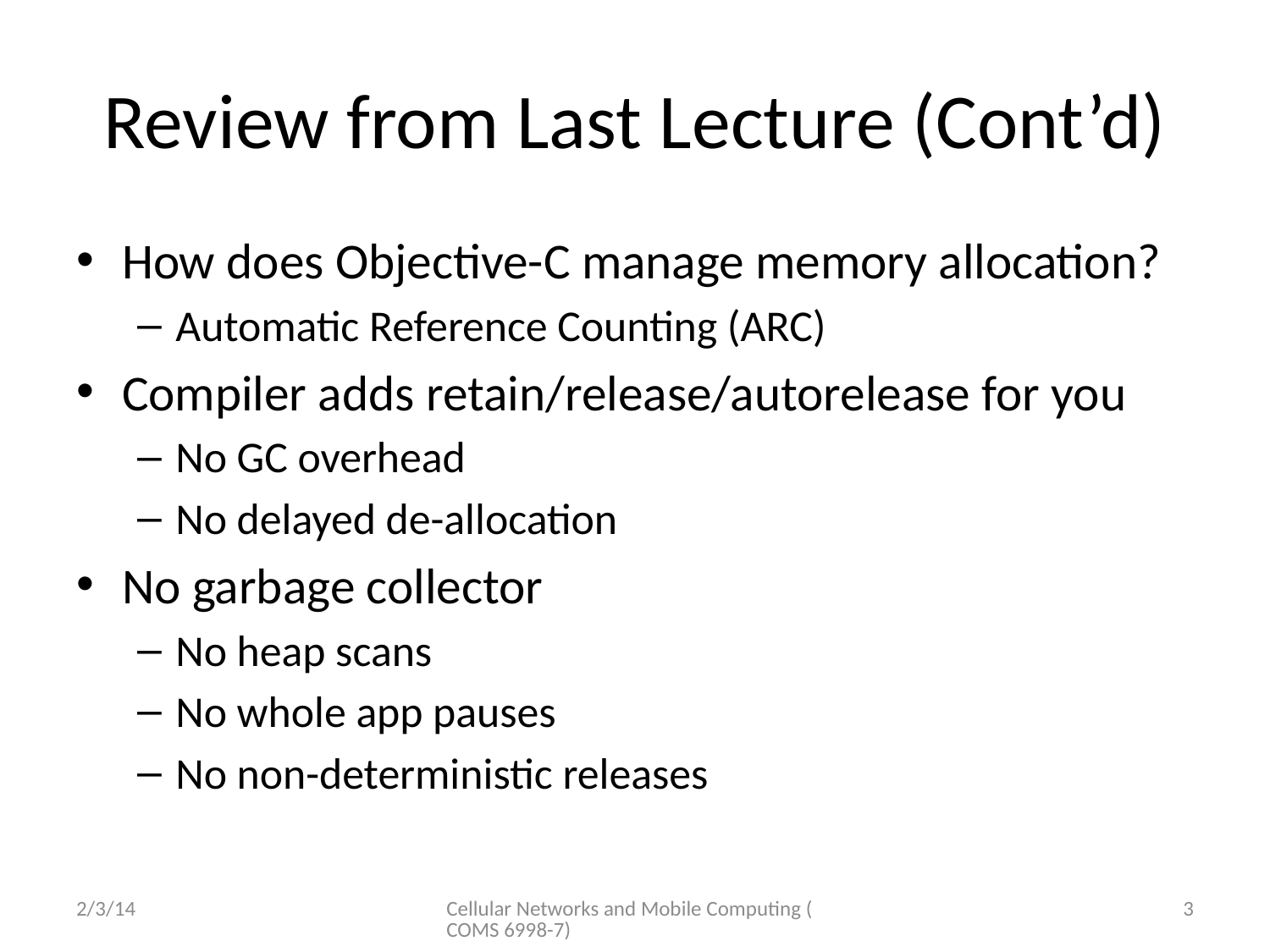

# Review from Last Lecture (Cont’d)
How does Objective-C manage memory allocation?
Automatic Reference Counting (ARC)
Compiler adds retain/release/autorelease for you
No GC overhead
No delayed de-allocation
No garbage collector
No heap scans
No whole app pauses
No non-deterministic releases

2/3/14
Cellular Networks and Mobile Computing (COMS 6998-7)
3